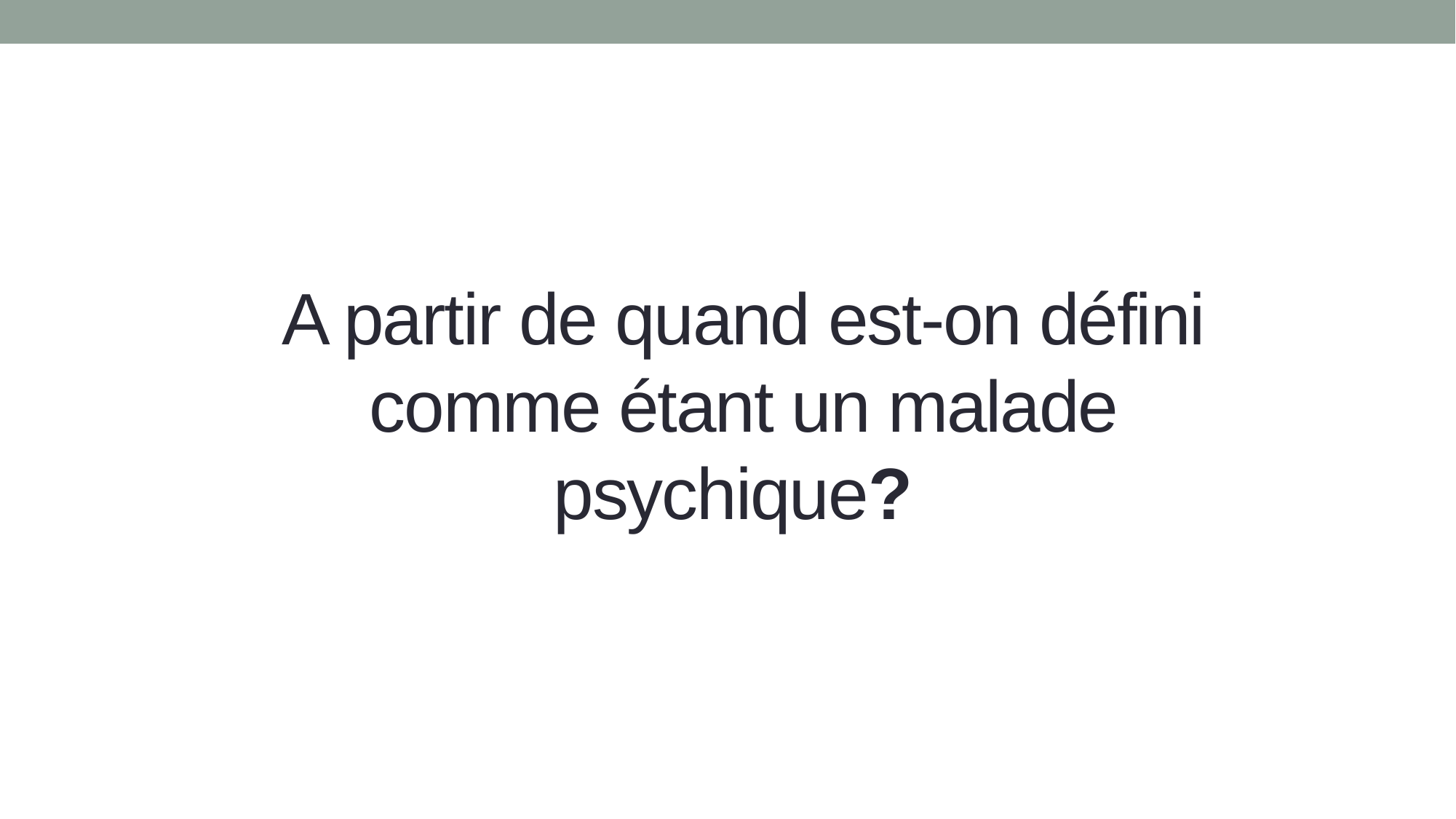

# A partir de quand est-on défini comme étant un malade psychique?